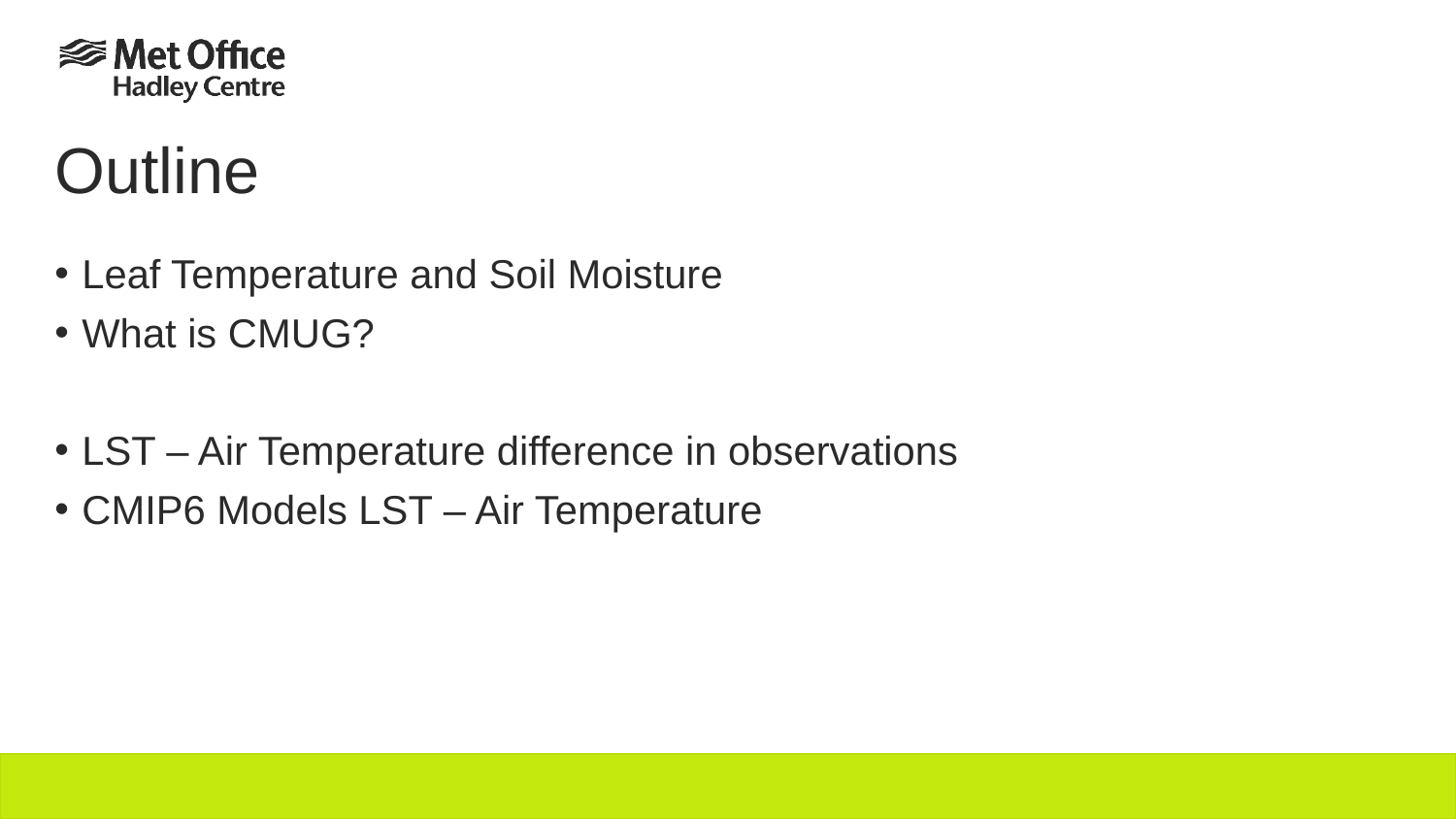

# Outline
Leaf Temperature and Soil Moisture
What is CMUG?

LST – Air Temperature difference in observations
CMIP6 Models LST – Air Temperature